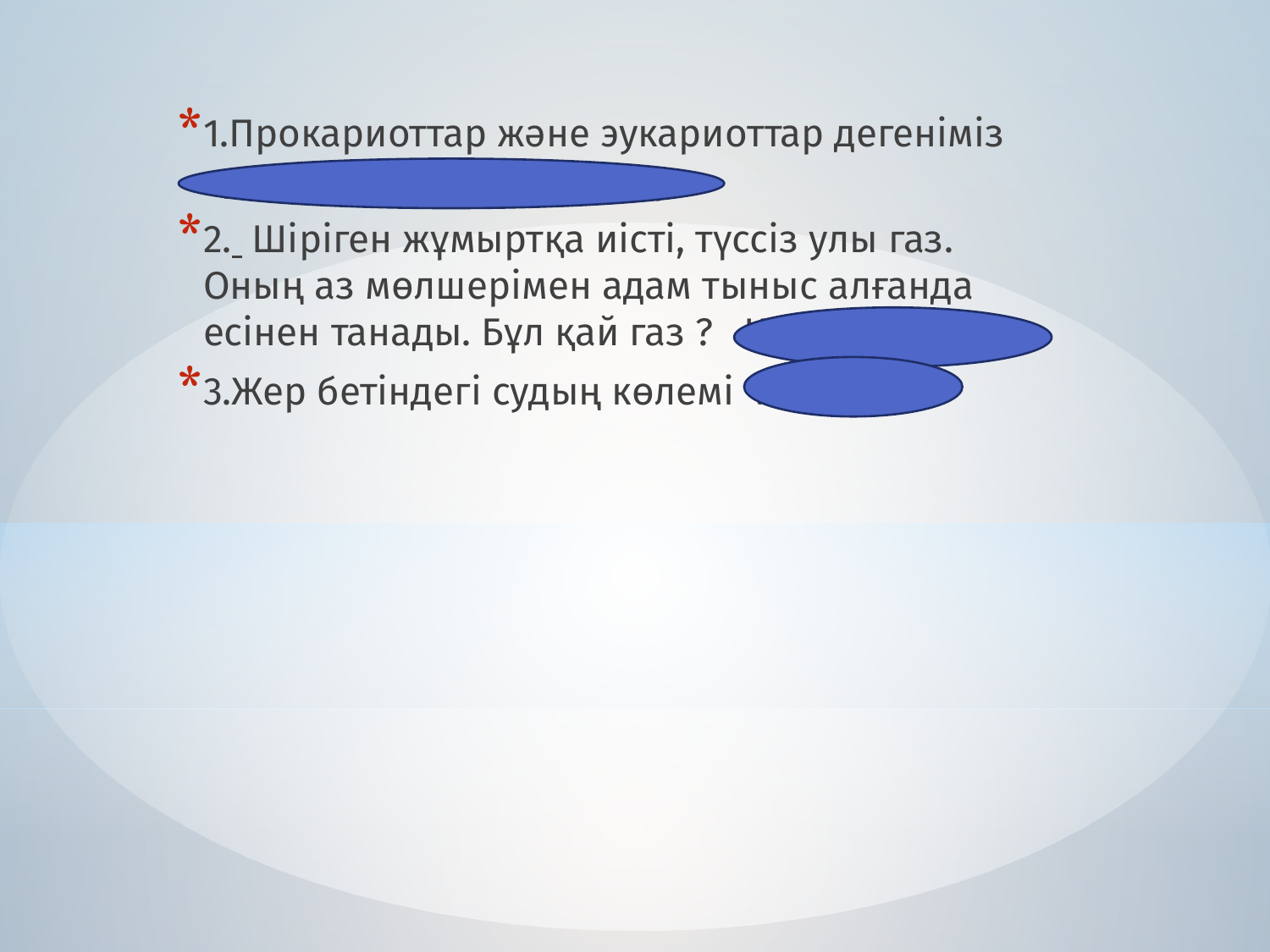

1.Прокариоттар және эукариоттар дегеніміз ядросыз және ядролылар
2.  Шіріген жұмыртқа иісті, түссіз улы газ. Оның аз мөлшерімен адам тыныс алғанда есінен танады. Бұл қай газ ?   Күкіртсутек.
3.Жер бетіндегі судың көлемі  71%

#